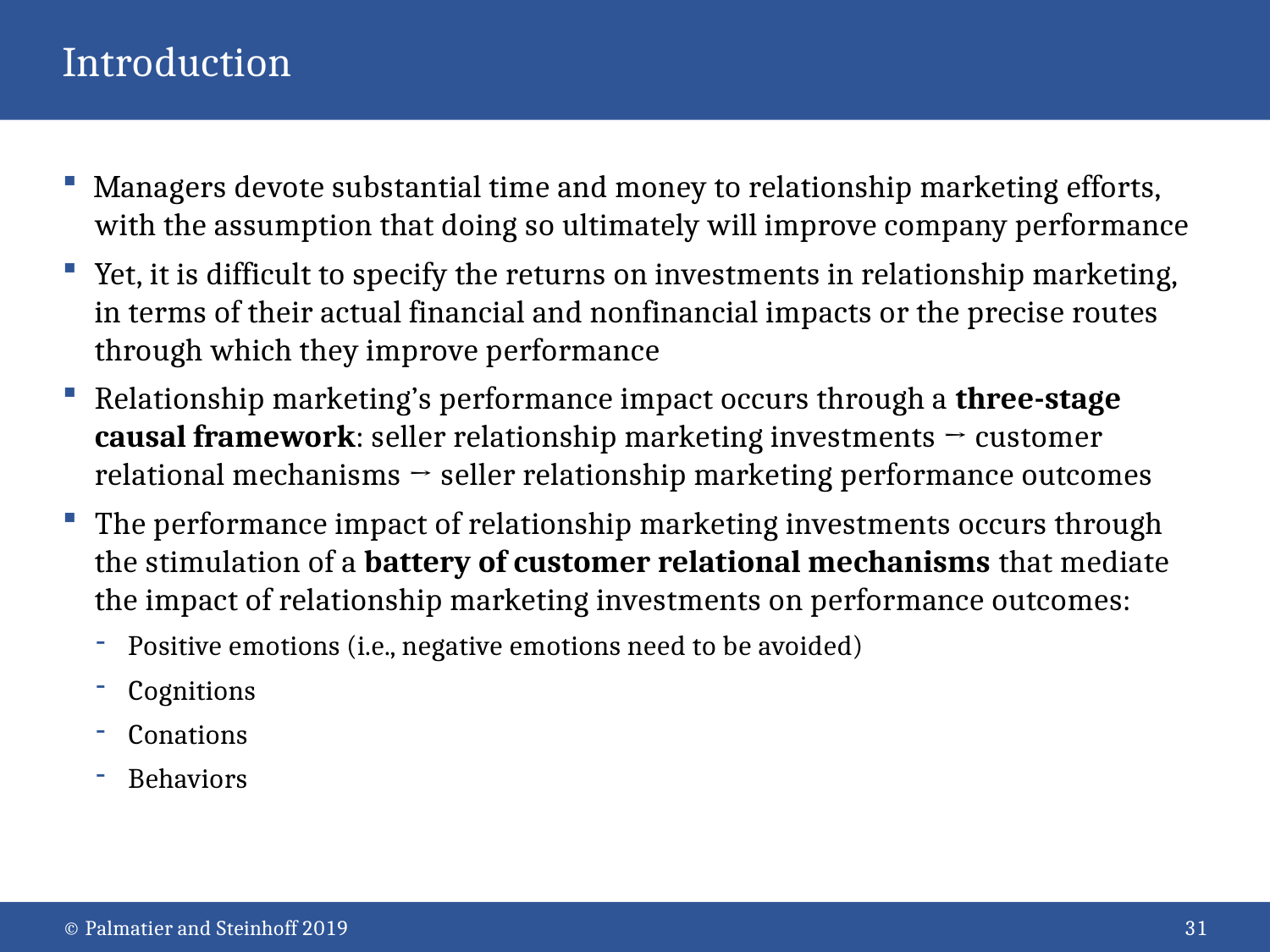

# Introduction
Managers devote substantial time and money to relationship marketing efforts, with the assumption that doing so ultimately will improve company performance
Yet, it is difficult to specify the returns on investments in relationship marketing, in terms of their actual financial and nonfinancial impacts or the precise routes through which they improve performance
Relationship marketing’s performance impact occurs through a three-stage causal framework: seller relationship marketing investments → customer relational mechanisms → seller relationship marketing performance outcomes
The performance impact of relationship marketing investments occurs through the stimulation of a battery of customer relational mechanisms that mediate the impact of relationship marketing investments on performance outcomes:
Positive emotions (i.e., negative emotions need to be avoided)
Cognitions
Conations
Behaviors
© Palmatier and Steinhoff 2019
31